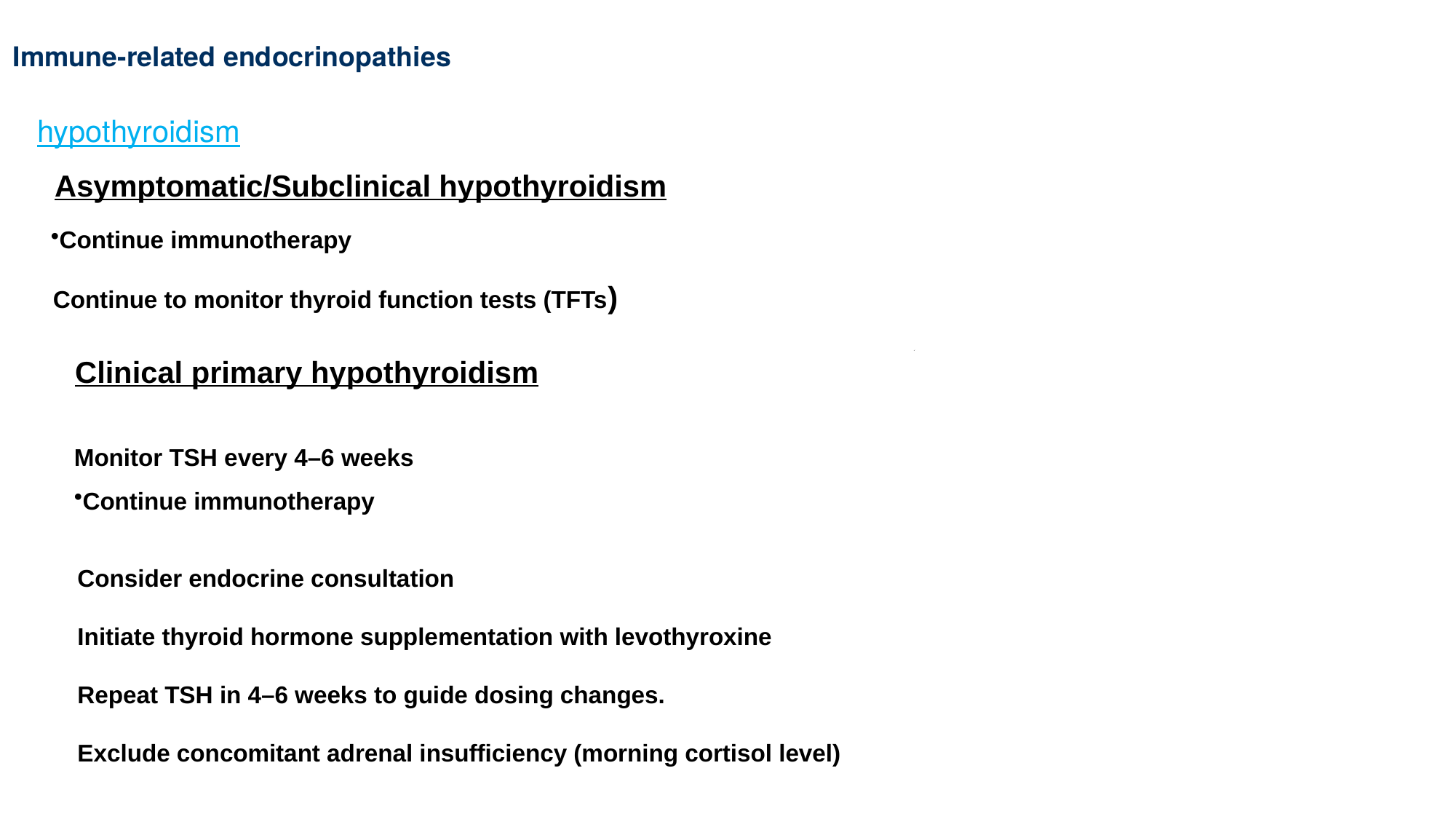

Immune-related endocrinopathies
hypothyroidism
Asymptomatic/Subclinical hypothyroidism
Continue immunotherapy

Continue to monitor thyroid function tests (TFTs)

Clinical primary hypothyroidism

Monitor TSH every 4–6 weeks
Continue immunotherapy

Consider endocrine consultation
Initiate thyroid hormone supplementation with levothyroxine
Repeat TSH in 4–6 weeks to guide dosing changes.
Exclude concomitant adrenal insufficiency (morning cortisol level)